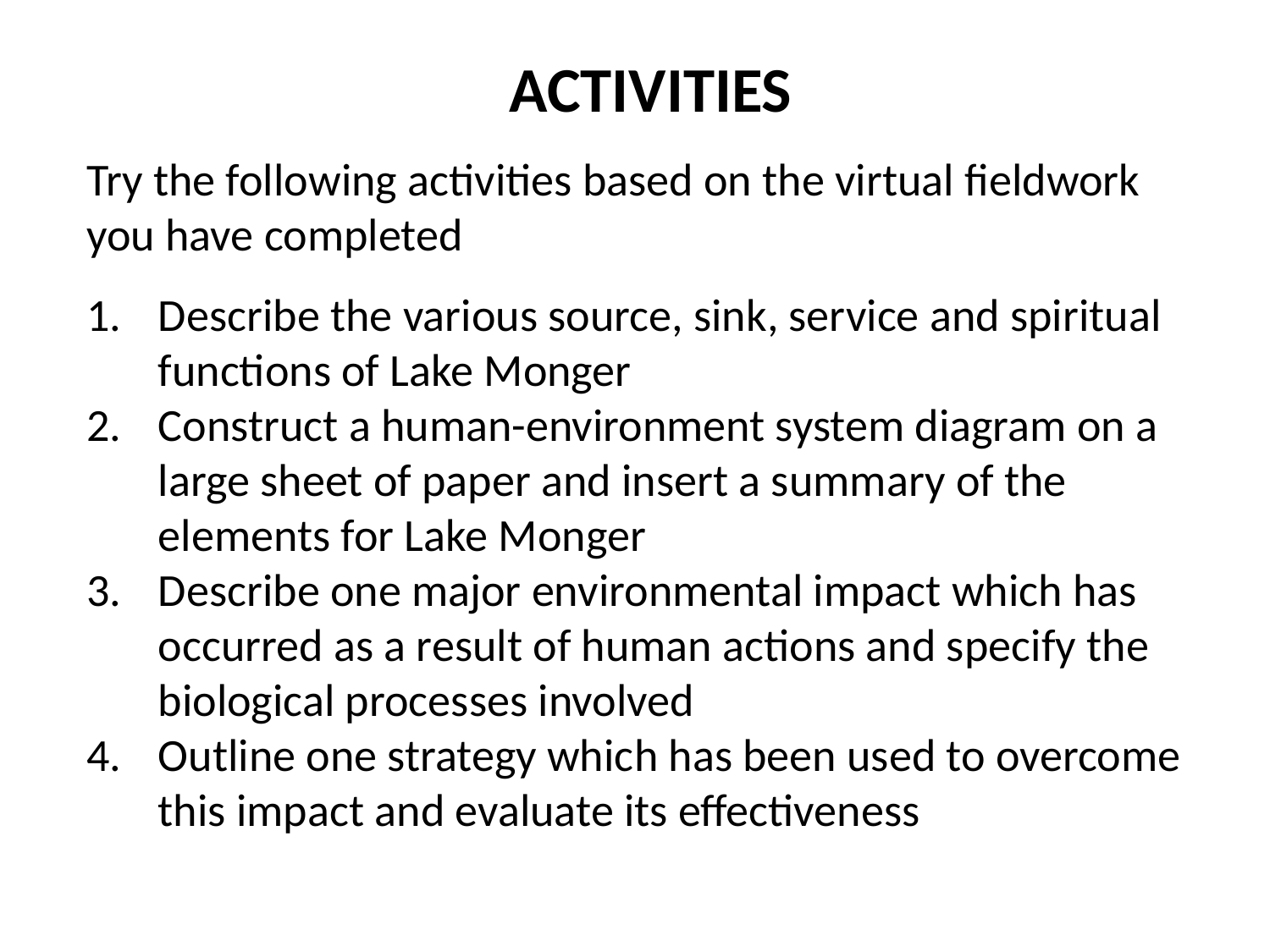

Activities

Try the following activities based on the virtual fieldwork you have completed

Describe the various source, sink, service and spiritual functions of Lake Monger
Construct a human-environment system diagram on a large sheet of paper and insert a summary of the elements for Lake Monger
Describe one major environmental impact which has occurred as a result of human actions and specify the biological processes involved
Outline one strategy which has been used to overcome this impact and evaluate its effectiveness